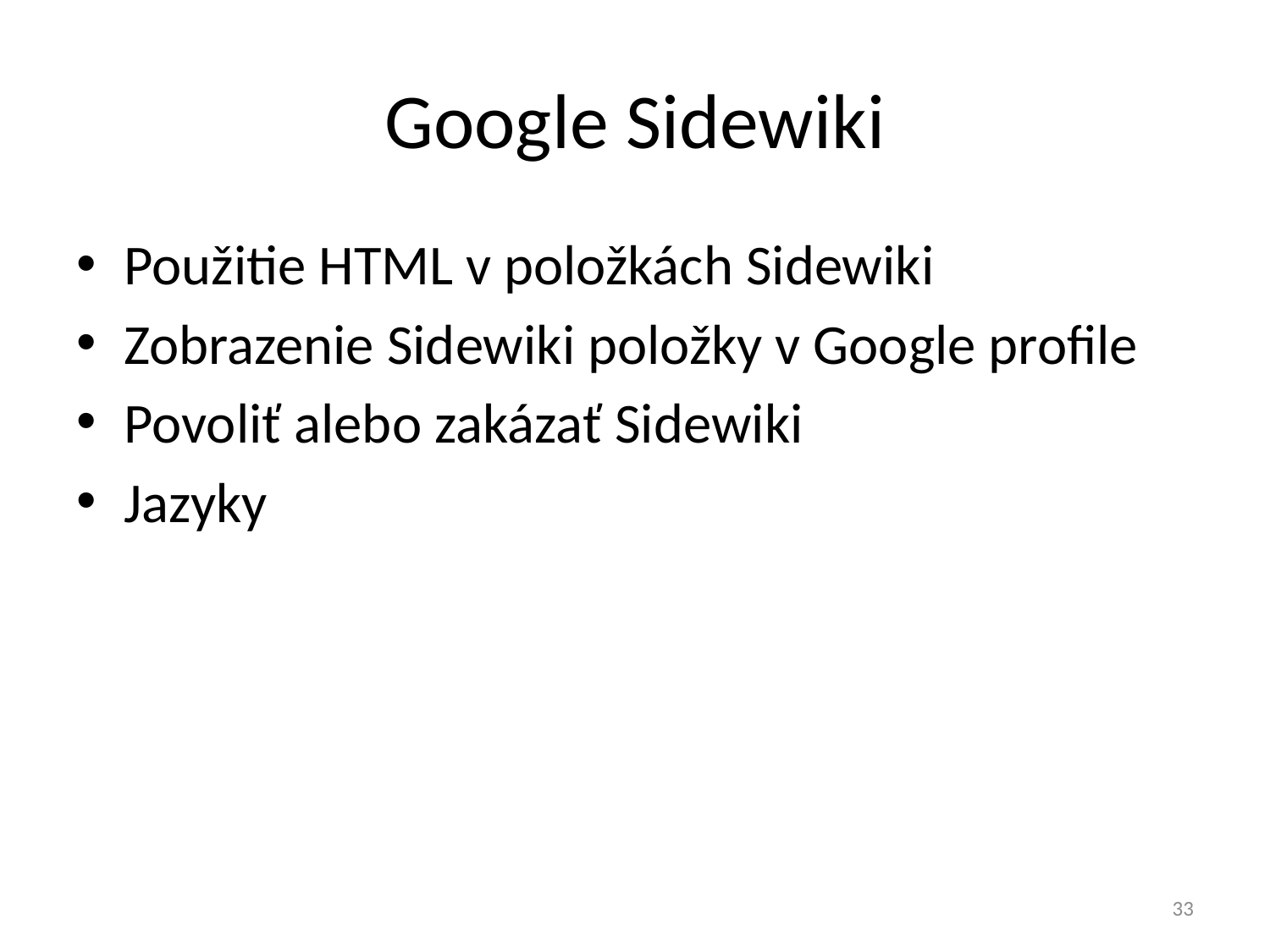

# Google Sidewiki
Použitie HTML v položkách Sidewiki
Zobrazenie Sidewiki položky v Google profile
Povoliť alebo zakázať Sidewiki
Jazyky
33